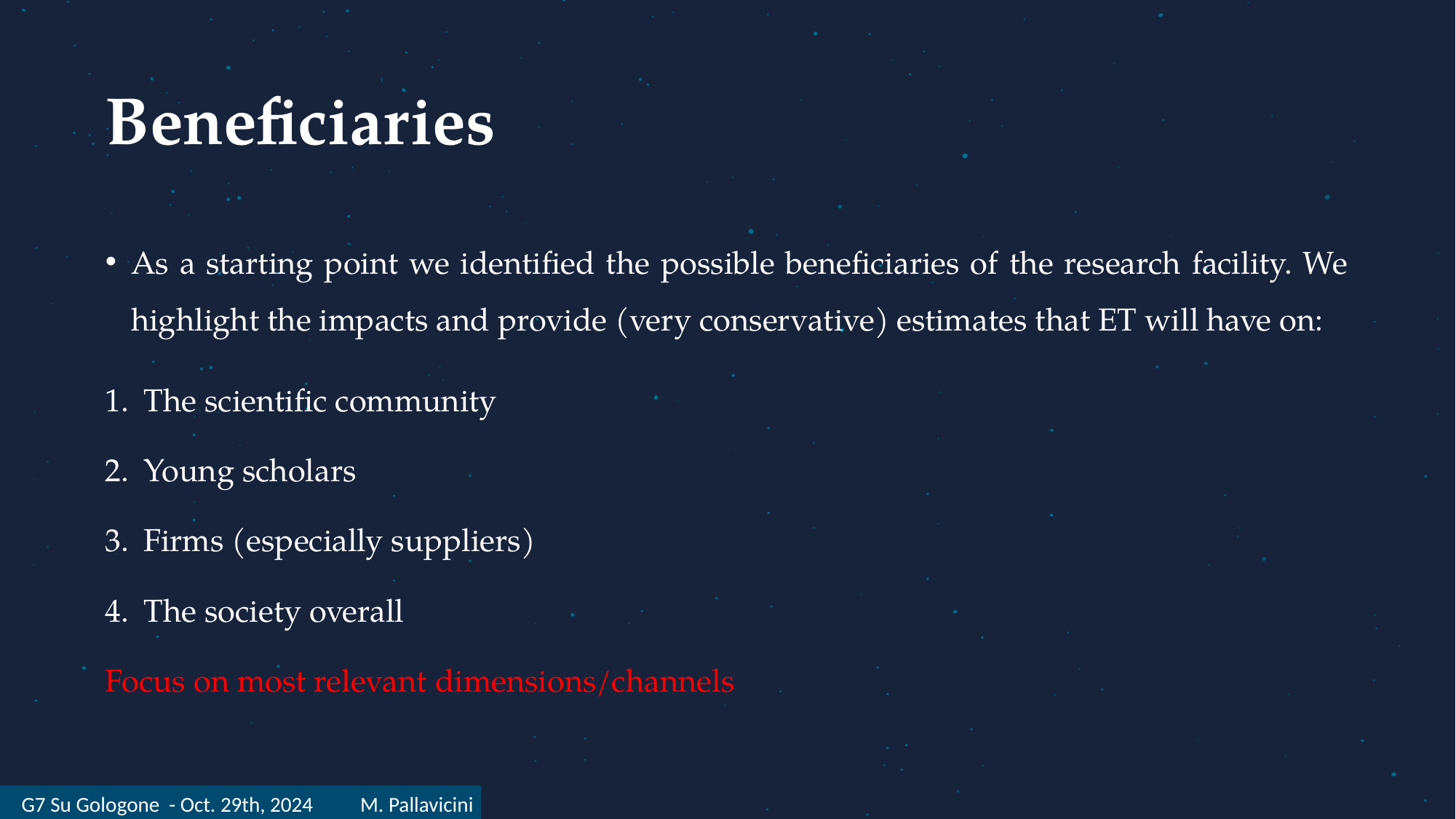

# Beneficiaries
As a starting point we identified the possible beneficiaries of the research facility. We highlight the impacts and provide (very conservative) estimates that ET will have on:
The scientific community
Young scholars
Firms (especially suppliers)
The society overall
Focus on most relevant dimensions/channels